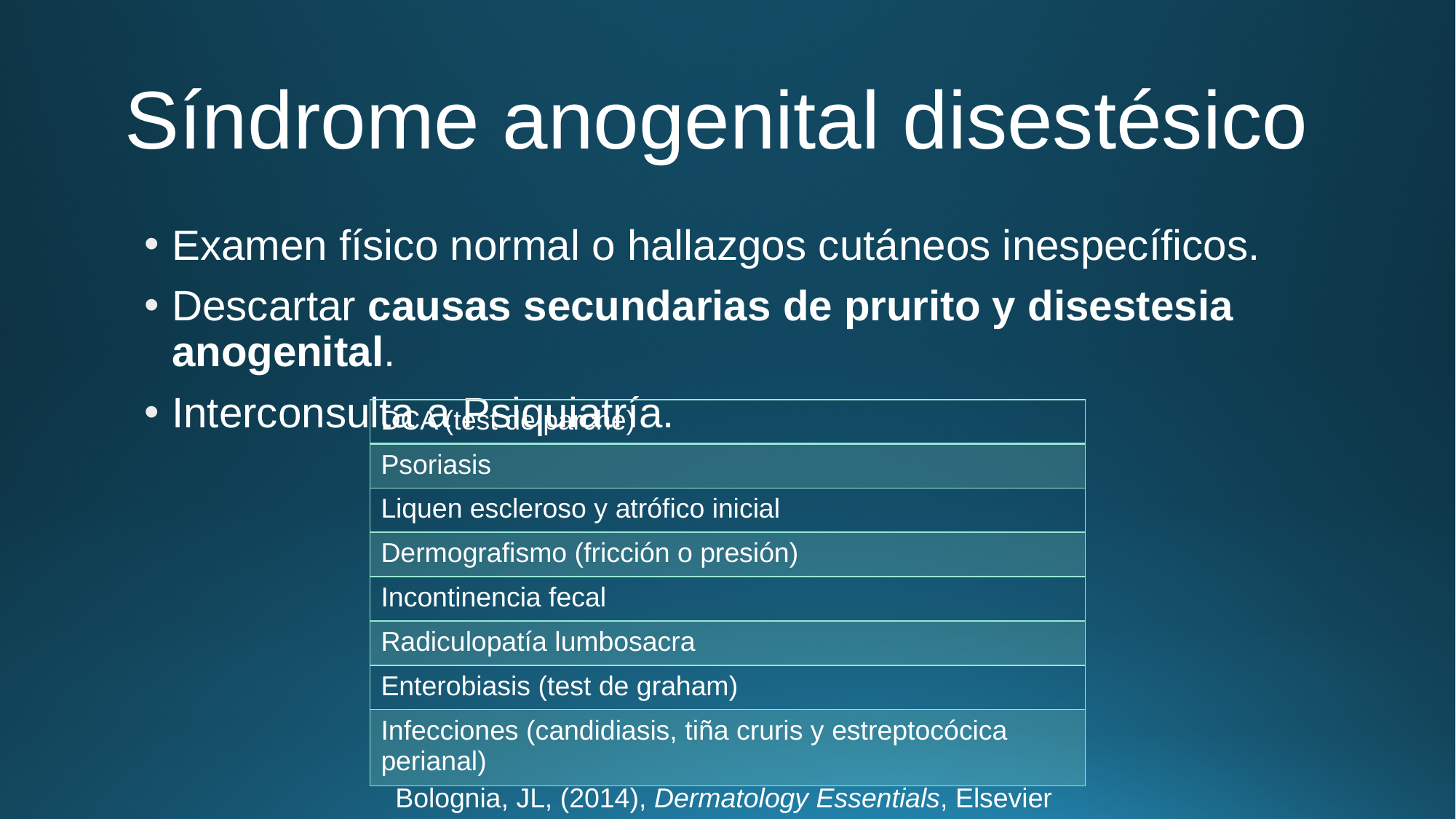

# Síndrome anogenital disestésico
Examen físico normal o hallazgos cutáneos inespecíficos.
Descartar causas secundarias de prurito y disestesia anogenital.
Interconsulta a Psiquiatría.
| DCA (test de parche) |
| --- |
| Psoriasis |
| Liquen escleroso y atrófico inicial |
| Dermografismo (fricción o presión) |
| Incontinencia fecal |
| Radiculopatía lumbosacra |
| Enterobiasis (test de graham) |
| Infecciones (candidiasis, tiña cruris y estreptocócica perianal) |
Bolognia, JL, (2014), Dermatology Essentials, Elsevier